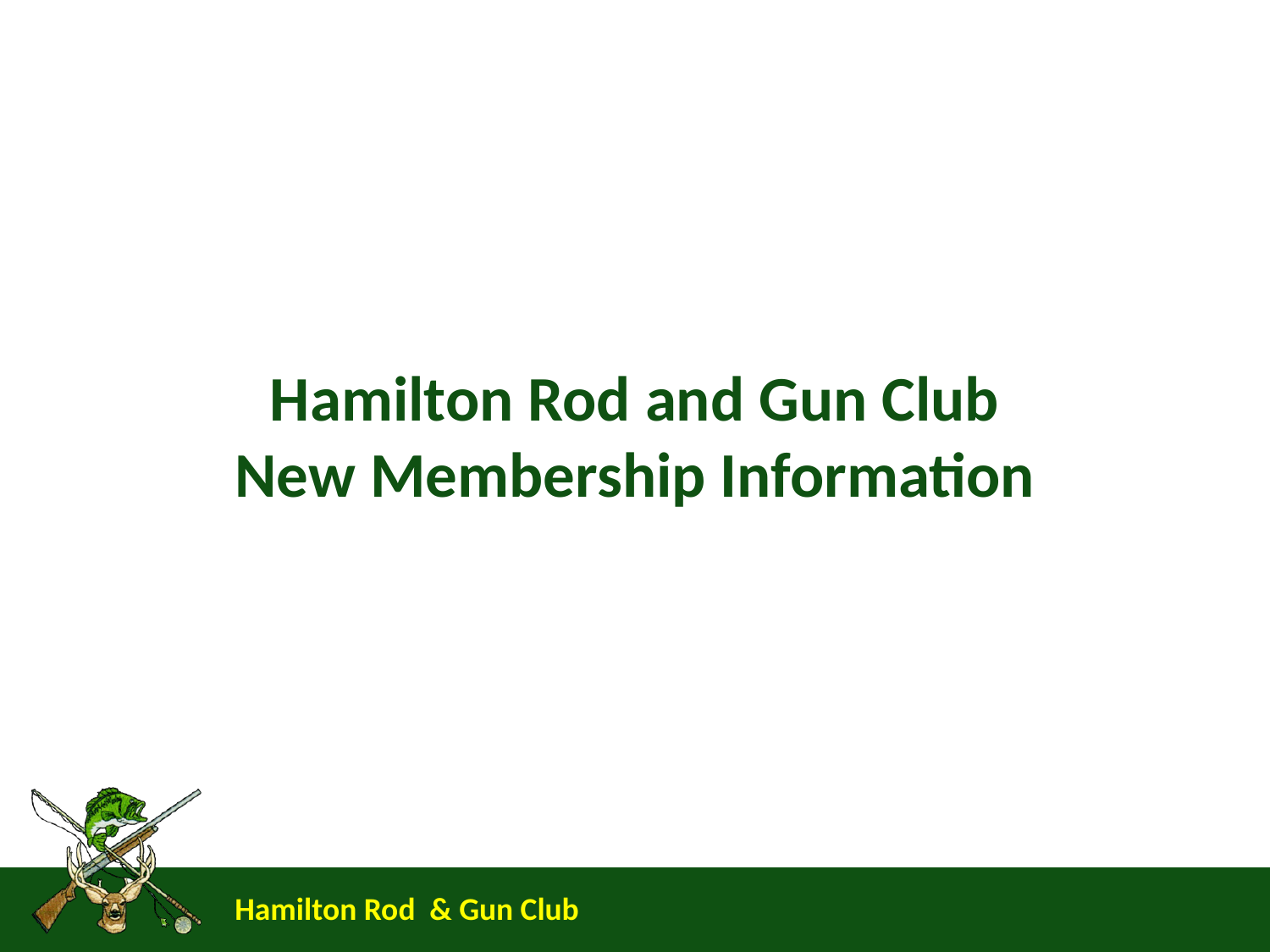

# Hamilton Rod and Gun Club New Membership Information